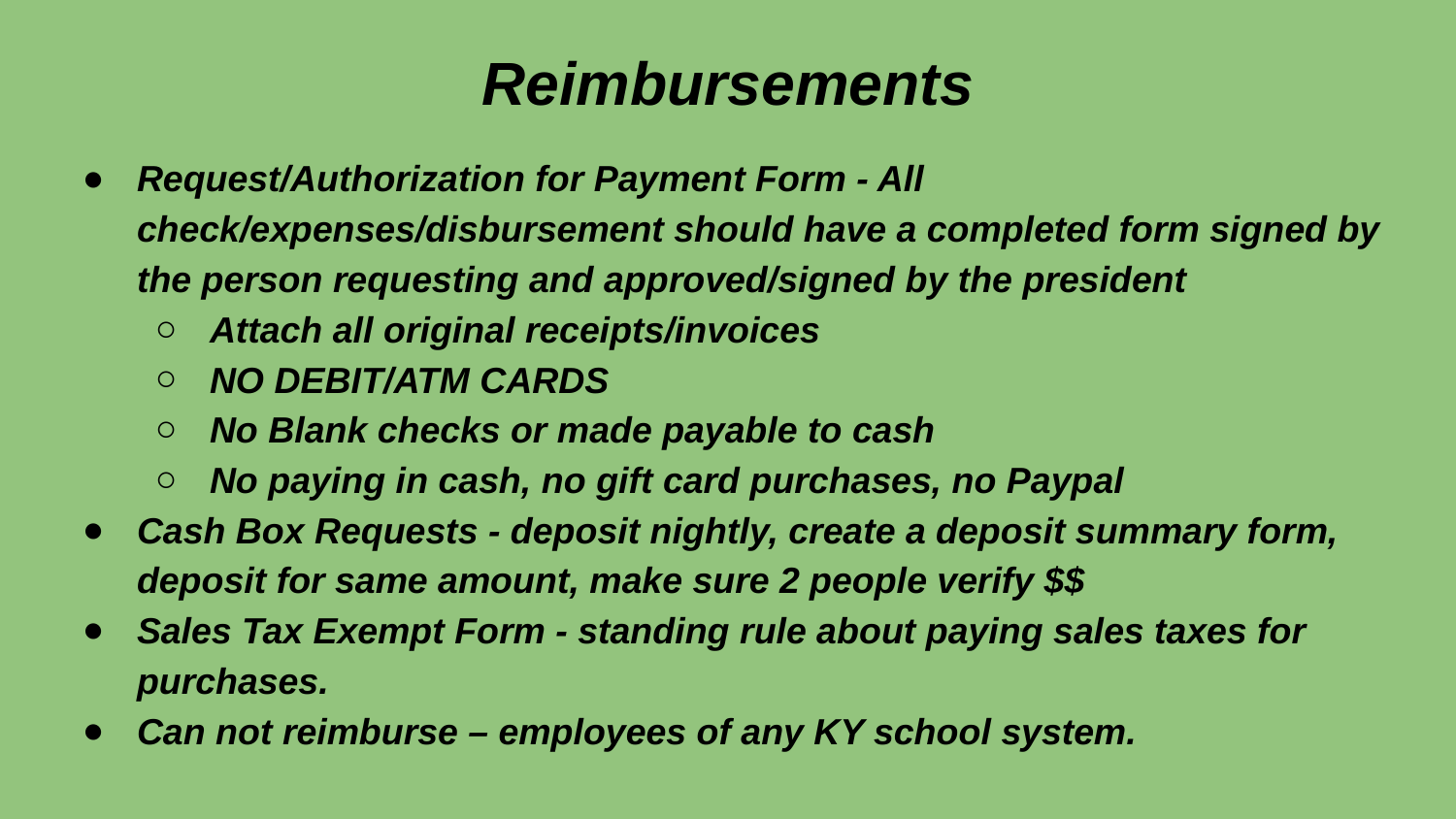

# Reimbursements
Request/Authorization for Payment Form - All check/expenses/disbursement should have a completed form signed by the person requesting and approved/signed by the president
Attach all original receipts/invoices
NO DEBIT/ATM CARDS
No Blank checks or made payable to cash
No paying in cash, no gift card purchases, no Paypal
Cash Box Requests - deposit nightly, create a deposit summary form, deposit for same amount, make sure 2 people verify $$
Sales Tax Exempt Form - standing rule about paying sales taxes for purchases.
Can not reimburse – employees of any KY school system.